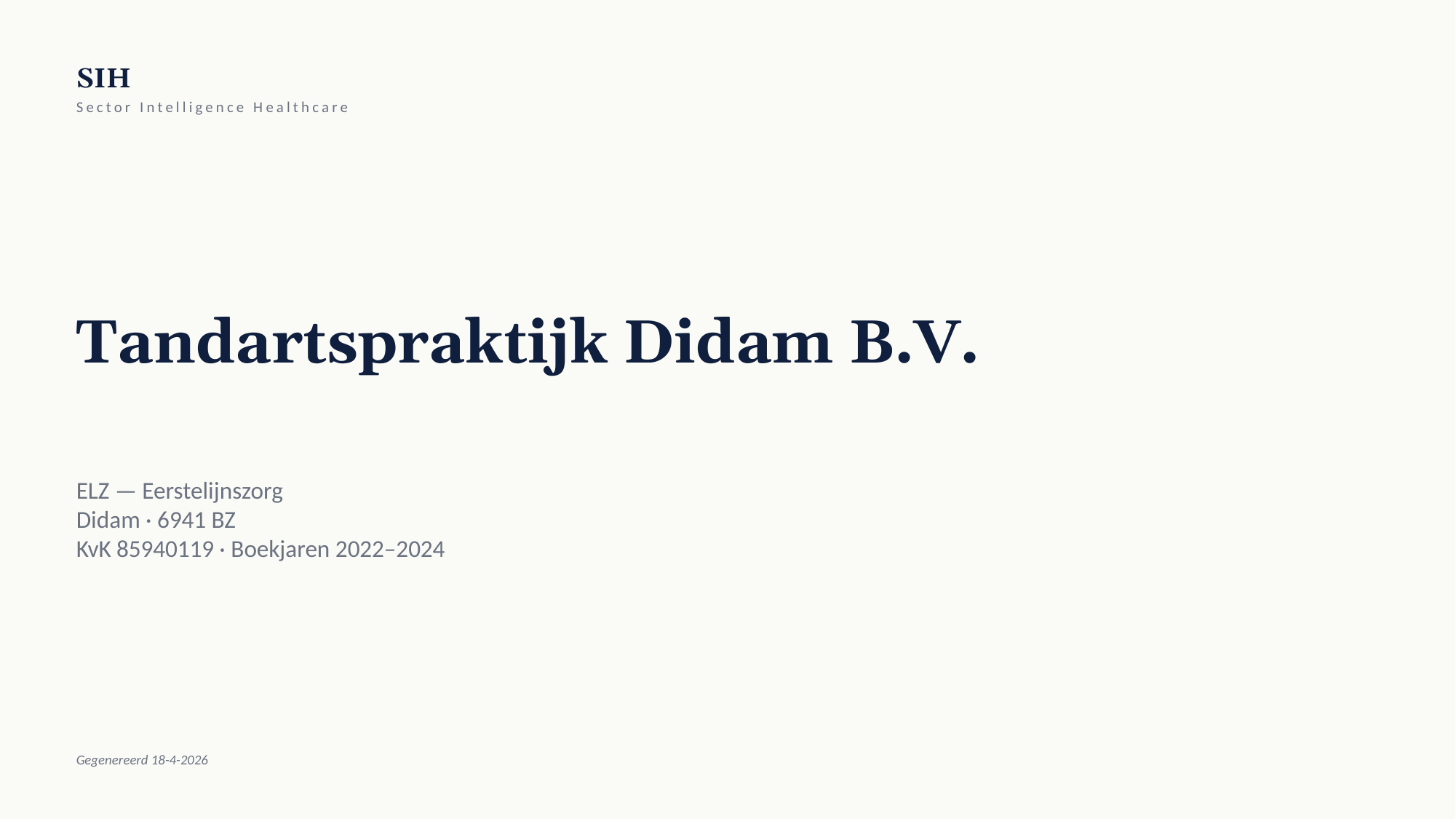

SIH
Sector Intelligence Healthcare
Tandartspraktijk Didam B.V.
ELZ — Eerstelijnszorg
Didam · 6941 BZ
KvK 85940119 · Boekjaren 2022–2024
Gegenereerd 18-4-2026